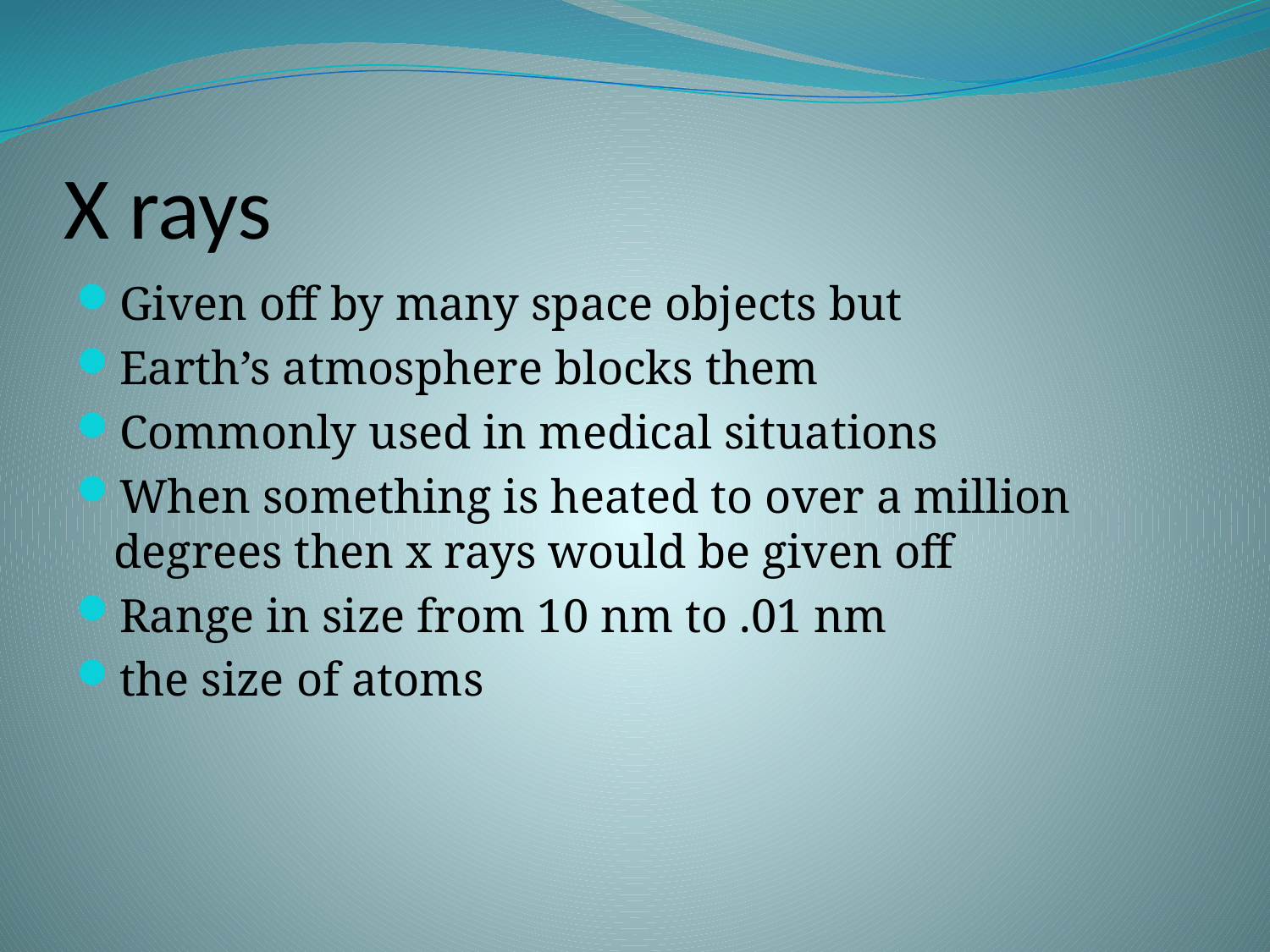

# X rays
Given off by many space objects but
Earth’s atmosphere blocks them
Commonly used in medical situations
When something is heated to over a million degrees then x rays would be given off
Range in size from 10 nm to .01 nm
the size of atoms